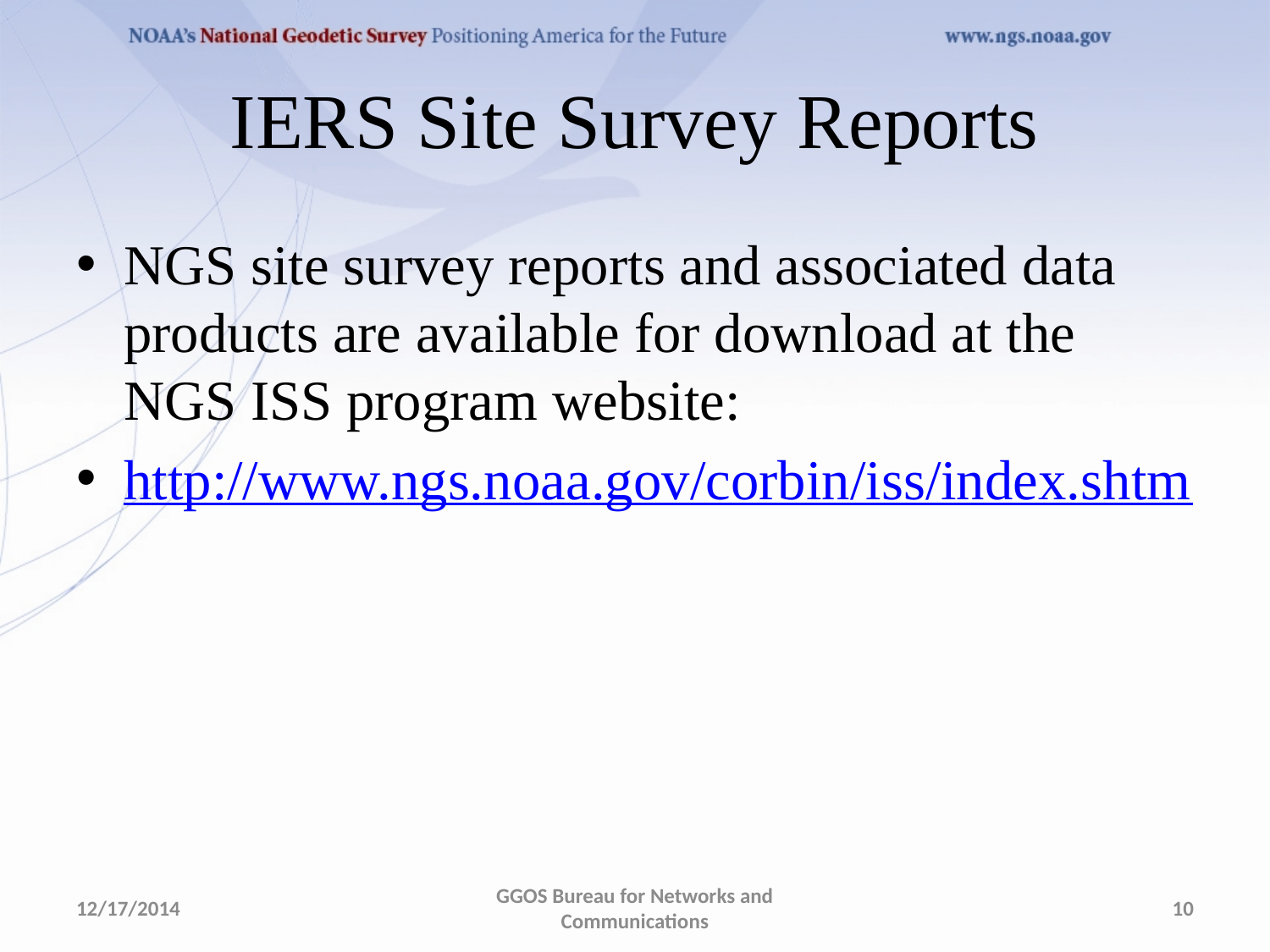

# IERS Site Survey Reports
NGS site survey reports and associated data products are available for download at the NGS ISS program website:
http://www.ngs.noaa.gov/corbin/iss/index.shtm
12/17/2014
GGOS Bureau for Networks and Communications
10